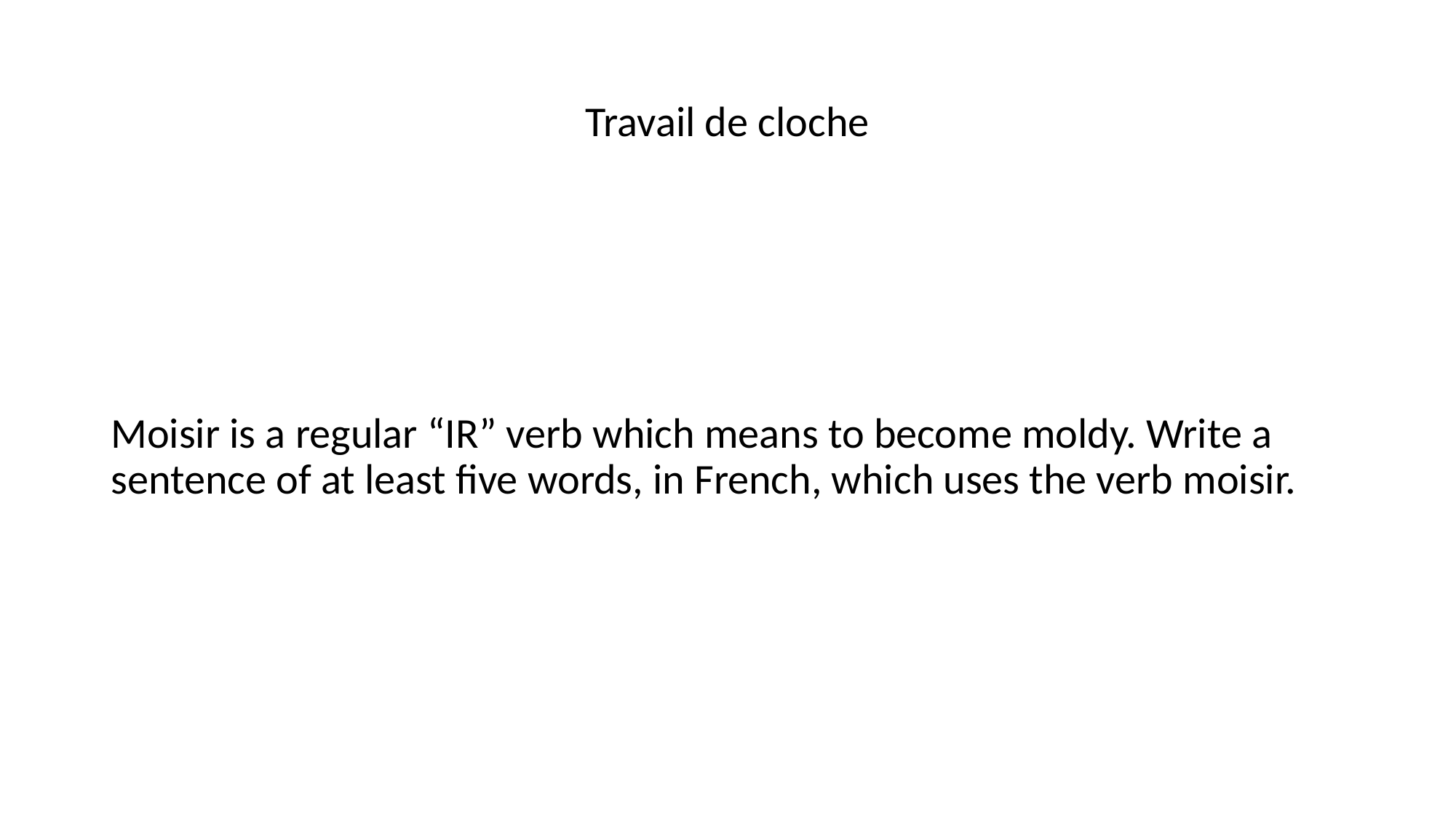

# Travail de cloche

Moisir is a regular “IR” verb which means to become moldy. Write a sentence of at least five words, in French, which uses the verb moisir.